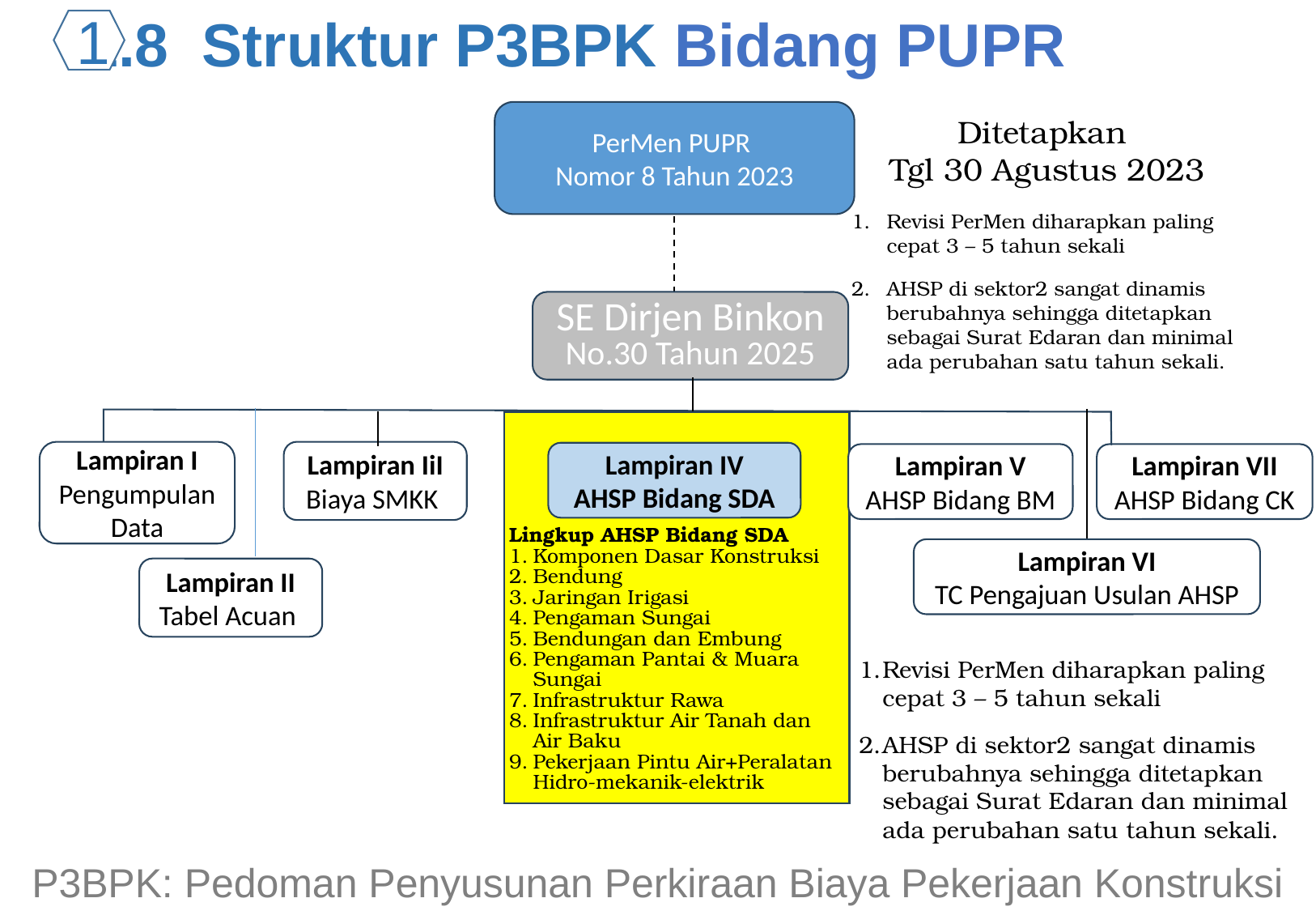

1.8  Struktur P3BPK Bidang PUPR
1
PerMen PUPR
Nomor 8 Tahun 2023
Ditetapkan
Tgl 30 Agustus 2023
Revisi PerMen diharapkan paling cepat 3 – 5 tahun sekali
AHSP di sektor2 sangat dinamis berubahnya sehingga ditetapkan sebagai Surat Edaran dan minimal ada perubahan satu tahun sekali.
SE Dirjen Binkon No.30 Tahun 2025

Lampiran IiI
Biaya SMKK
Lampiran I
Pengumpulan Data
Lampiran IV
AHSP Bidang SDA
Lampiran V
AHSP Bidang BM
Lampiran VII
AHSP Bidang CK
Lingkup AHSP Bidang SDA
Komponen Dasar Konstruksi
Bendung
Jaringan Irigasi
Pengaman Sungai
Bendungan dan Embung
Pengaman Pantai & Muara Sungai
Infrastruktur Rawa
Infrastruktur Air Tanah dan Air Baku
Pekerjaan Pintu Air+Peralatan Hidro-mekanik-elektrik
Lampiran VI
TC Pengajuan Usulan AHSP
Lampiran II
Tabel Acuan

Revisi PerMen diharapkan paling cepat 3 – 5 tahun sekali
AHSP di sektor2 sangat dinamis berubahnya sehingga ditetapkan sebagai Surat Edaran dan minimal ada perubahan satu tahun sekali.
P3BPK: Pedoman Penyusunan Perkiraan Biaya Pekerjaan Konstruksi